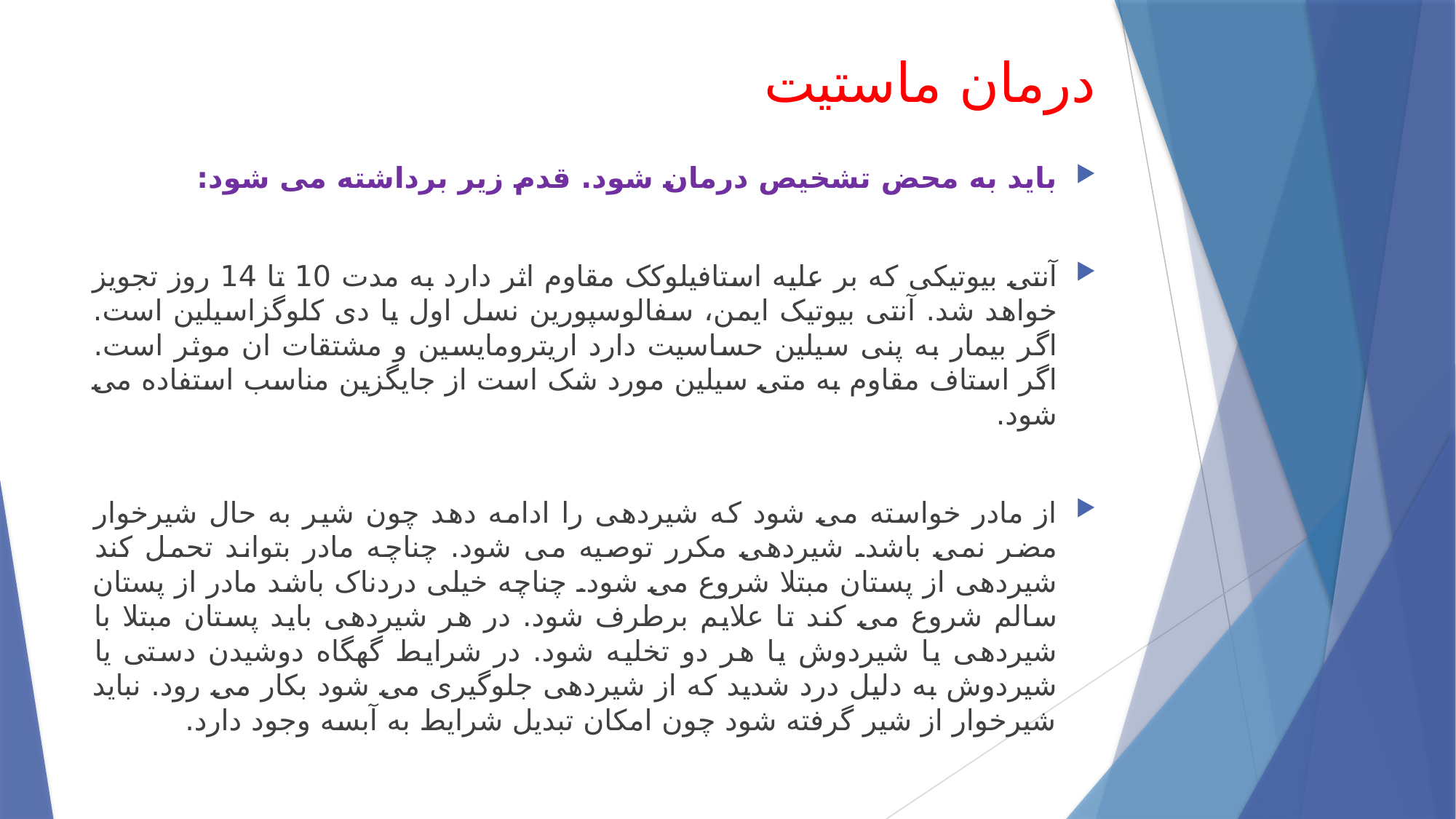

# درمان ماستیت
باید به محض تشخیص درمان شود. قدم زیر برداشته می شود:

آنتی بیوتیکی که بر علیه استافیلوکک مقاوم اثر دارد به مدت 10 تا 14 روز تجویز خواهد شد. آنتی بیوتیک ایمن، سفالوسپورین نسل اول یا دی کلوگزاسیلین است. اگر بیمار به پنی سیلین حساسیت دارد اریترومایسین و مشتقات ان موثر است. اگر استاف مقاوم به متی سیلین مورد شک است از جایگزین مناسب استفاده می شود.

از مادر خواسته می شود که شیردهی را ادامه دهد چون شیر به حال شیرخوار مضر نمی باشد. شیردهی مکرر توصیه می شود. چناچه مادر بتواند تحمل کند شیردهی از پستان مبتلا شروع می شود. چناچه خیلی دردناک باشد مادر از پستان سالم شروع می کند تا علایم برطرف شود. در هر شیردهی باید پستان مبتلا با شیردهی یا شیردوش یا هر دو تخلیه شود. در شرایط گهگاه دوشیدن دستی یا شیردوش به دلیل درد شدید که از شیردهی جلوگیری می شود بکار می رود. نباید شیرخوار از شیر گرفته شود چون امکان تبدیل شرایط به آبسه وجود دارد.